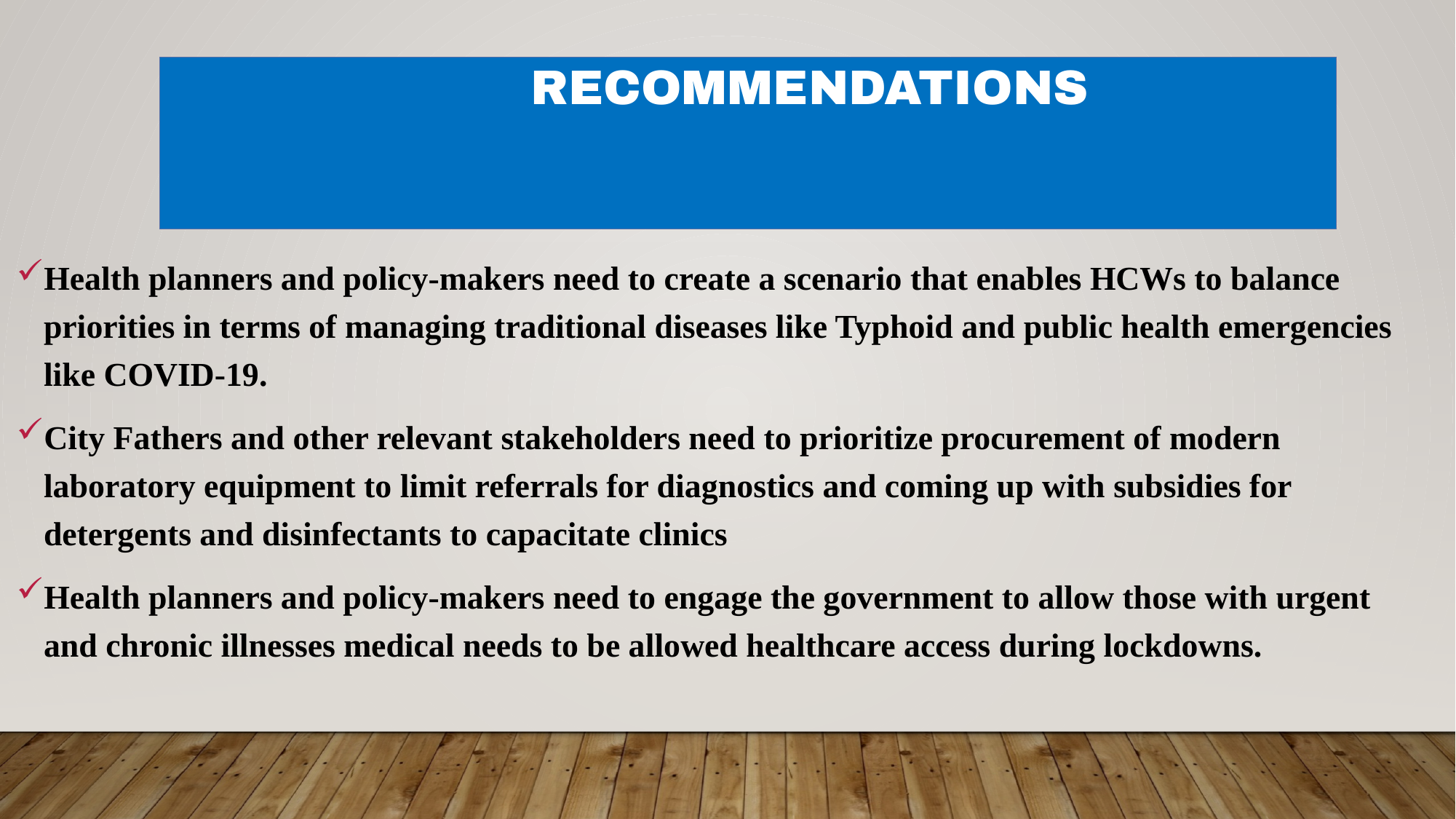

Health planners and policy-makers need to create a scenario that enables HCWs to balance priorities in terms of managing traditional diseases like Typhoid and public health emergencies like COVID-19.
City Fathers and other relevant stakeholders need to prioritize procurement of modern laboratory equipment to limit referrals for diagnostics and coming up with subsidies for detergents and disinfectants to capacitate clinics
Health planners and policy-makers need to engage the government to allow those with urgent and chronic illnesses medical needs to be allowed healthcare access during lockdowns.
# RECOMMENDATIONS